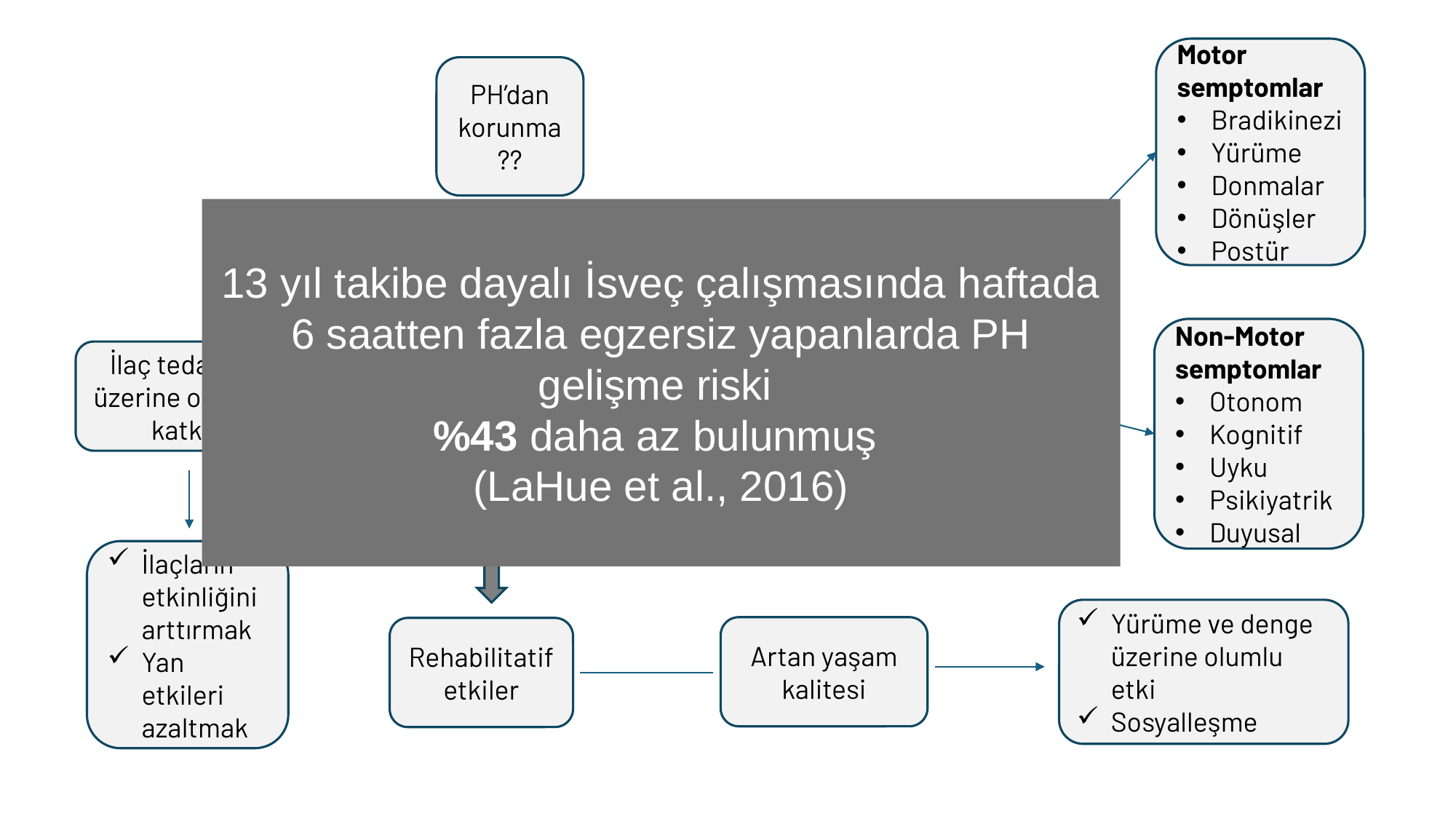

Motor semptomlar
Bradikinezi
Yürüme
Donmalar
Dönüşler
Postür
PH’dan korunma ??

13 yıl takibe dayalı İsveç çalışmasında haftada 6 saatten fazla egzersiz yapanlarda PH gelişme riski
%43 daha az bulunmuş
(LaHue et al., 2016)

Egzersizin yararları
Non-Motor semptomlar
Otonom
Kognitif
Uyku
Psikiyatrik
Duyusal
PH semptomları üzerine olumlu etki
İlaç tedavisi üzerine olumlu katkı

İlaçların etkinliğini arttırmak
Yan etkileri azaltmak

Yürüme ve denge üzerine olumlu etki
Sosyalleşme
Artan yaşam kalitesi
Rehabilitatif etkiler